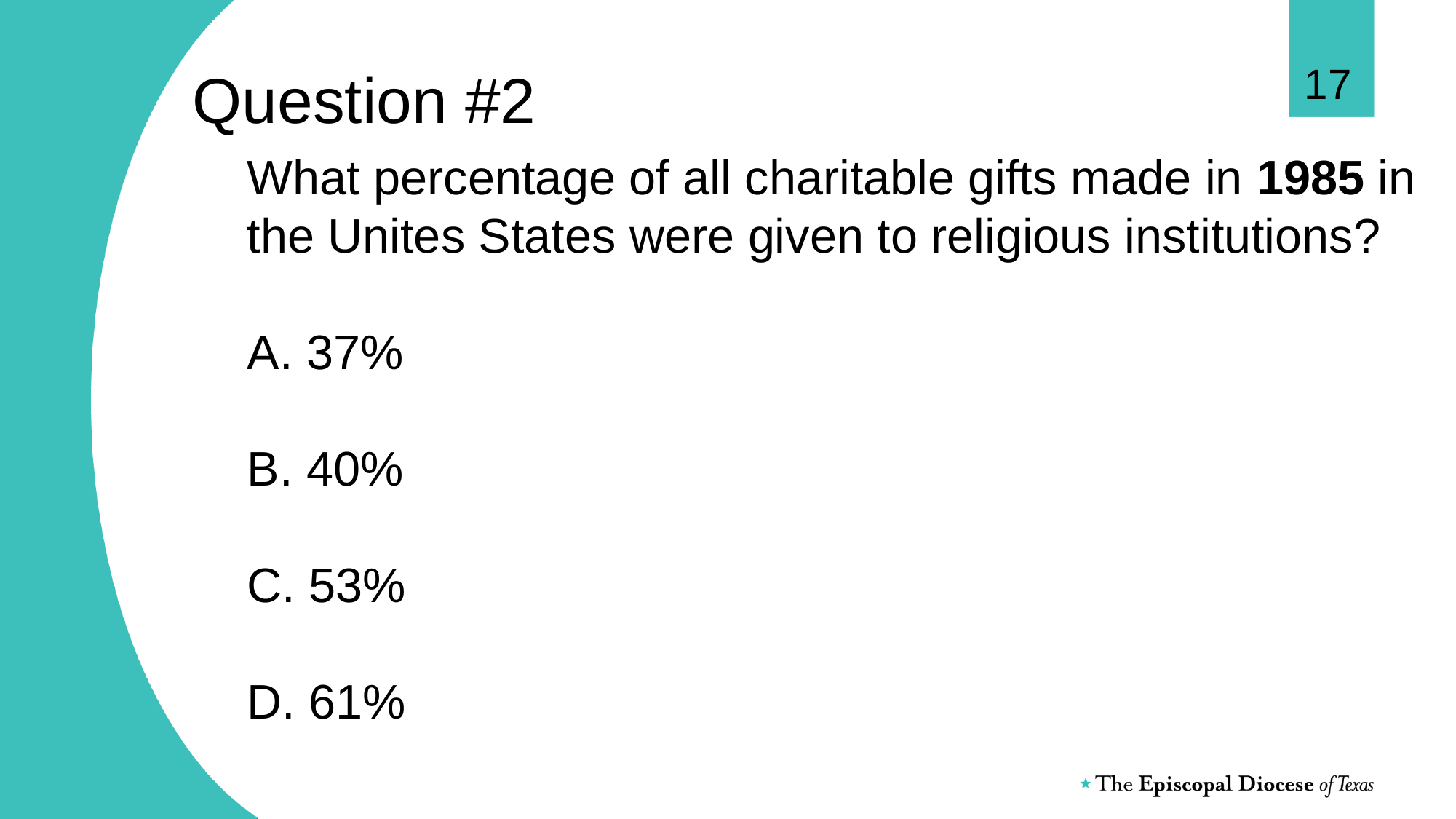

17
# Question #2
What percentage of all charitable gifts made in 1985 in the Unites States were given to religious institutions?

A. 37%

B. 40%

C. 53%

D. 61%